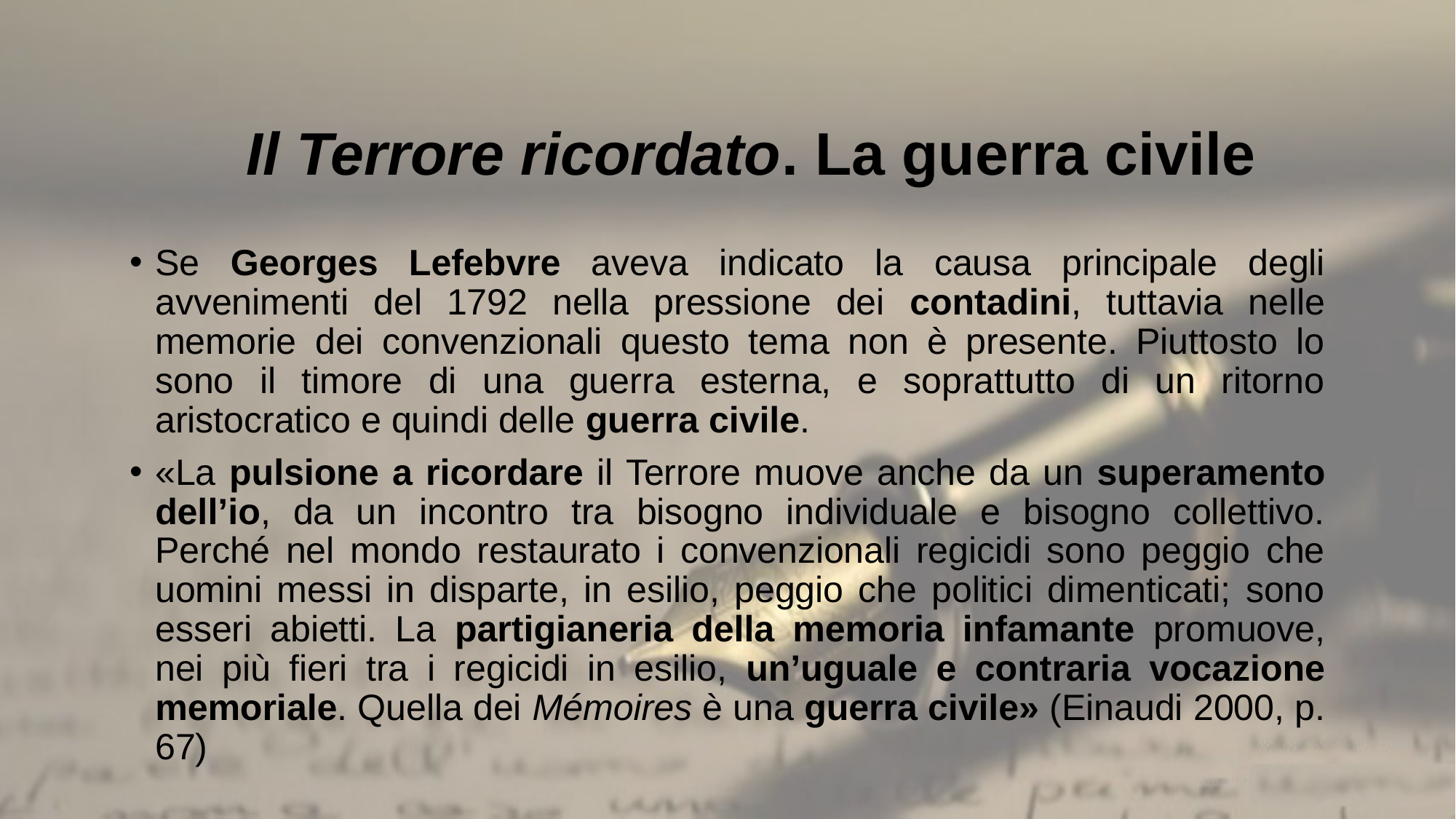

# Il Terrore ricordato. La guerra civile
Se Georges Lefebvre aveva indicato la causa principale degli avvenimenti del 1792 nella pressione dei contadini, tuttavia nelle memorie dei convenzionali questo tema non è presente. Piuttosto lo sono il timore di una guerra esterna, e soprattutto di un ritorno aristocratico e quindi delle guerra civile.
«La pulsione a ricordare il Terrore muove anche da un superamento dell’io, da un incontro tra bisogno individuale e bisogno collettivo. Perché nel mondo restaurato i convenzionali regicidi sono peggio che uomini messi in disparte, in esilio, peggio che politici dimenticati; sono esseri abietti. La partigianeria della memoria infamante promuove, nei più fieri tra i regicidi in esilio, un’uguale e contraria vocazione memoriale. Quella dei Mémoires è una guerra civile» (Einaudi 2000, p. 67)